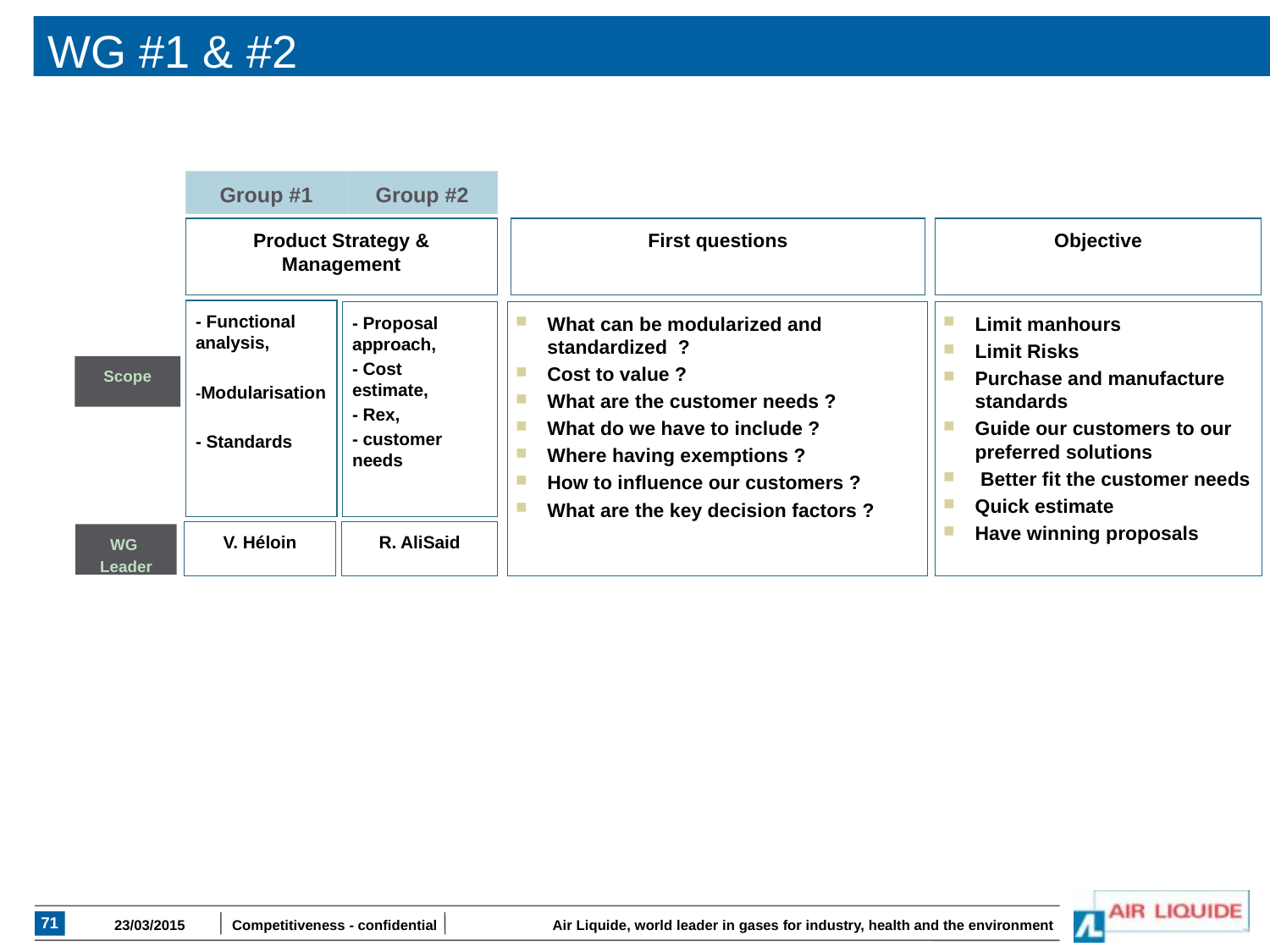

# WG #1 & #2
Group #1
Group #2
Product Strategy & Management
First questions
Objective
- Functional analysis,

-Modularisation

- Standards
Limit manhours
Limit Risks
Purchase and manufacture standards
Guide our customers to our preferred solutions
 Better fit the customer needs
Quick estimate
Have winning proposals

- Proposal approach,
- Cost  estimate,
- Rex,
- customer needs

What can be modularized and standardized  ?
Cost to value ?
What are the customer needs ?
What do we have to include ?
Where having exemptions ?
How to influence our customers ?
What are the key decision factors ?

Scope
V. Héloin
R. AliSaid
WG
Leader